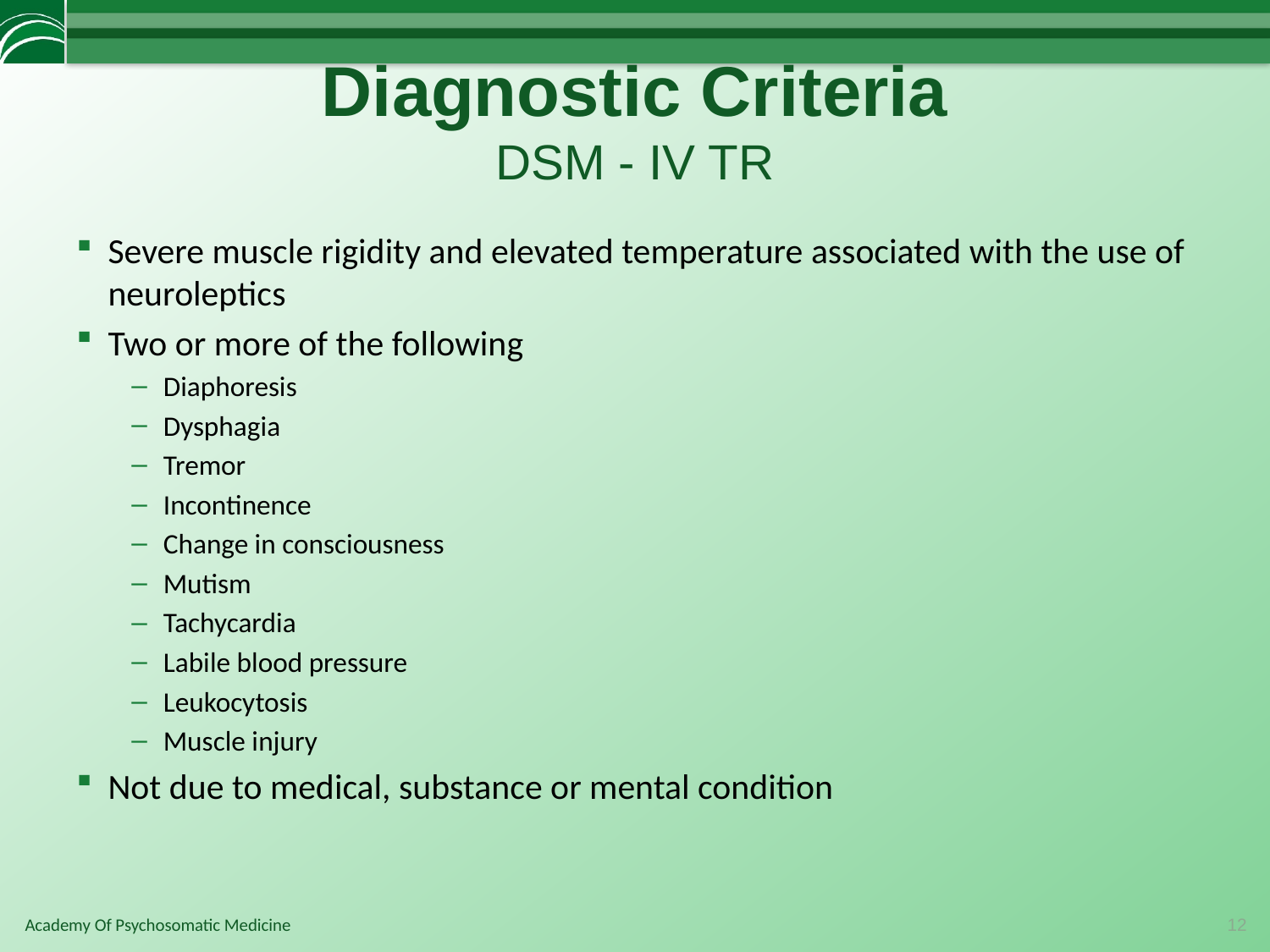

# Diagnostic Criteria DSM - IV TR
Severe muscle rigidity and elevated temperature associated with the use of neuroleptics
Two or more of the following
Diaphoresis
Dysphagia
Tremor
Incontinence
Change in consciousness
Mutism
Tachycardia
Labile blood pressure
Leukocytosis
Muscle injury
Not due to medical, substance or mental condition
12